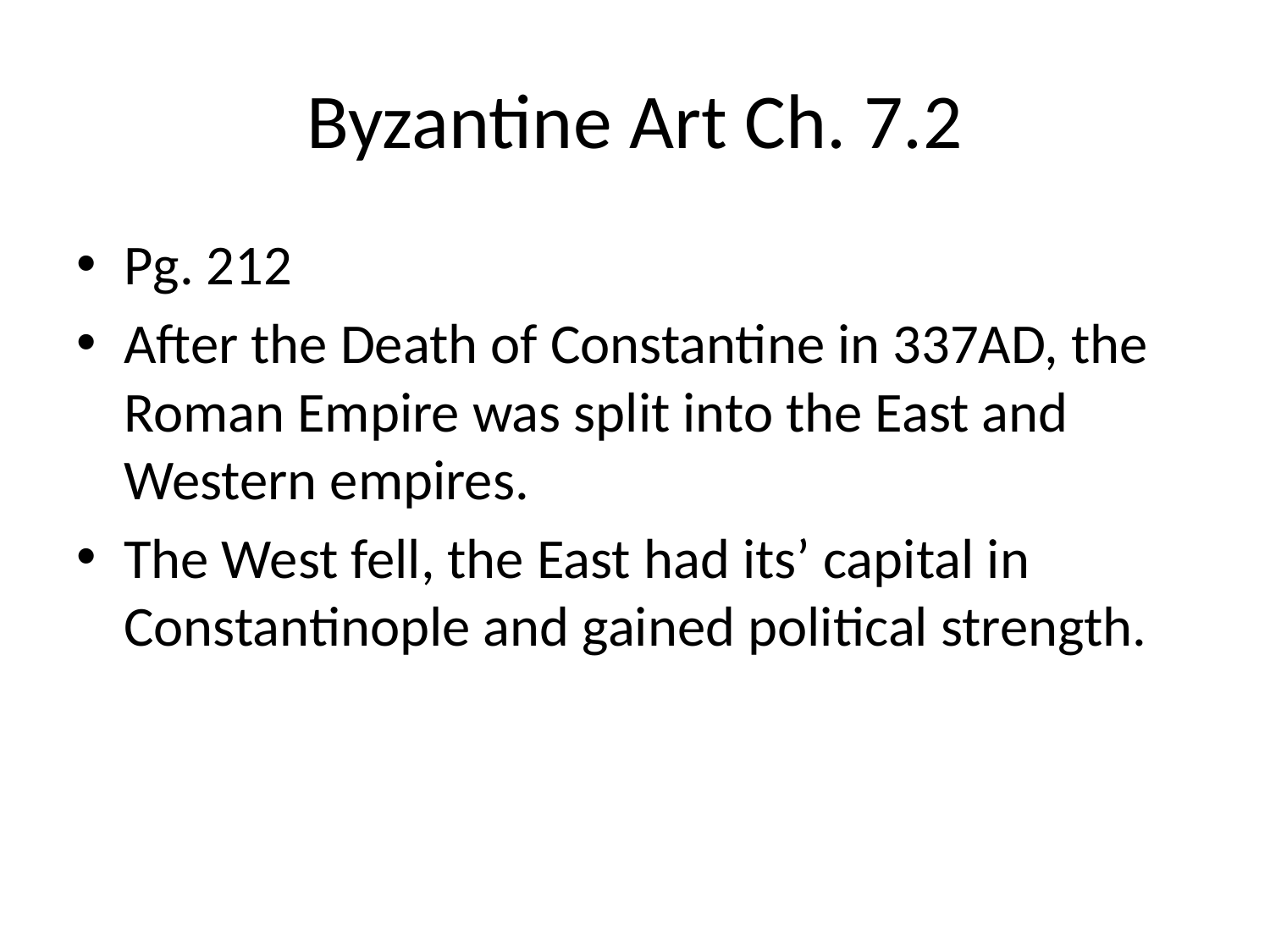

# Byzantine Art Ch. 7.2
Pg. 212
After the Death of Constantine in 337AD, the Roman Empire was split into the East and Western empires.
The West fell, the East had its’ capital in Constantinople and gained political strength.